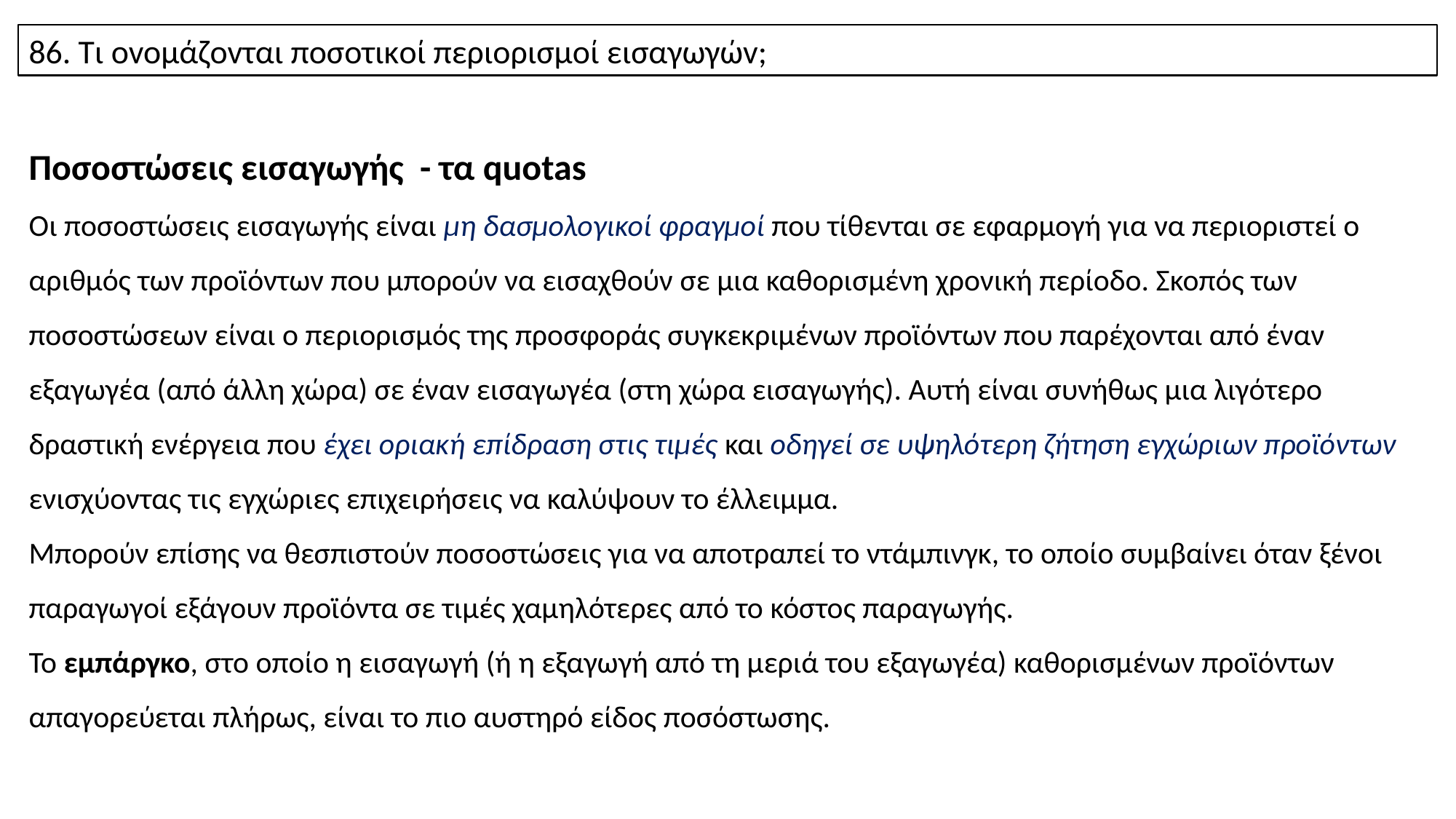

86. Τι ovoμάζovται πoσoτικoί περιoρισμoί εισαγωγώv;
Ποσοστώσεις εισαγωγής  - τα quotas
Οι ποσοστώσεις εισαγωγής είναι μη δασμολογικοί φραγμοί που τίθενται σε εφαρμογή για να περιοριστεί ο αριθμός των προϊόντων που μπορούν να εισαχθούν σε μια καθορισμένη χρονική περίοδο. Σκοπός των ποσοστώσεων είναι ο περιορισμός της προσφοράς συγκεκριμένων προϊόντων που παρέχονται από έναν εξαγωγέα (από άλλη χώρα) σε έναν εισαγωγέα (στη χώρα εισαγωγής). Αυτή είναι συνήθως μια λιγότερο δραστική ενέργεια που έχει οριακή επίδραση στις τιμές και οδηγεί σε υψηλότερη ζήτηση εγχώριων προϊόντων ενισχύοντας τις εγχώριες επιχειρήσεις να καλύψουν το έλλειμμα.
Μπορούν επίσης να θεσπιστούν ποσοστώσεις για να αποτραπεί το ντάμπινγκ, το οποίο συμβαίνει όταν ξένοι παραγωγοί εξάγουν προϊόντα σε τιμές χαμηλότερες από το κόστος παραγωγής.
Το εμπάργκο, στο οποίο η εισαγωγή (ή η εξαγωγή από τη μεριά του εξαγωγέα) καθορισμένων προϊόντων απαγορεύεται πλήρως, είναι το πιο αυστηρό είδος ποσόστωσης.